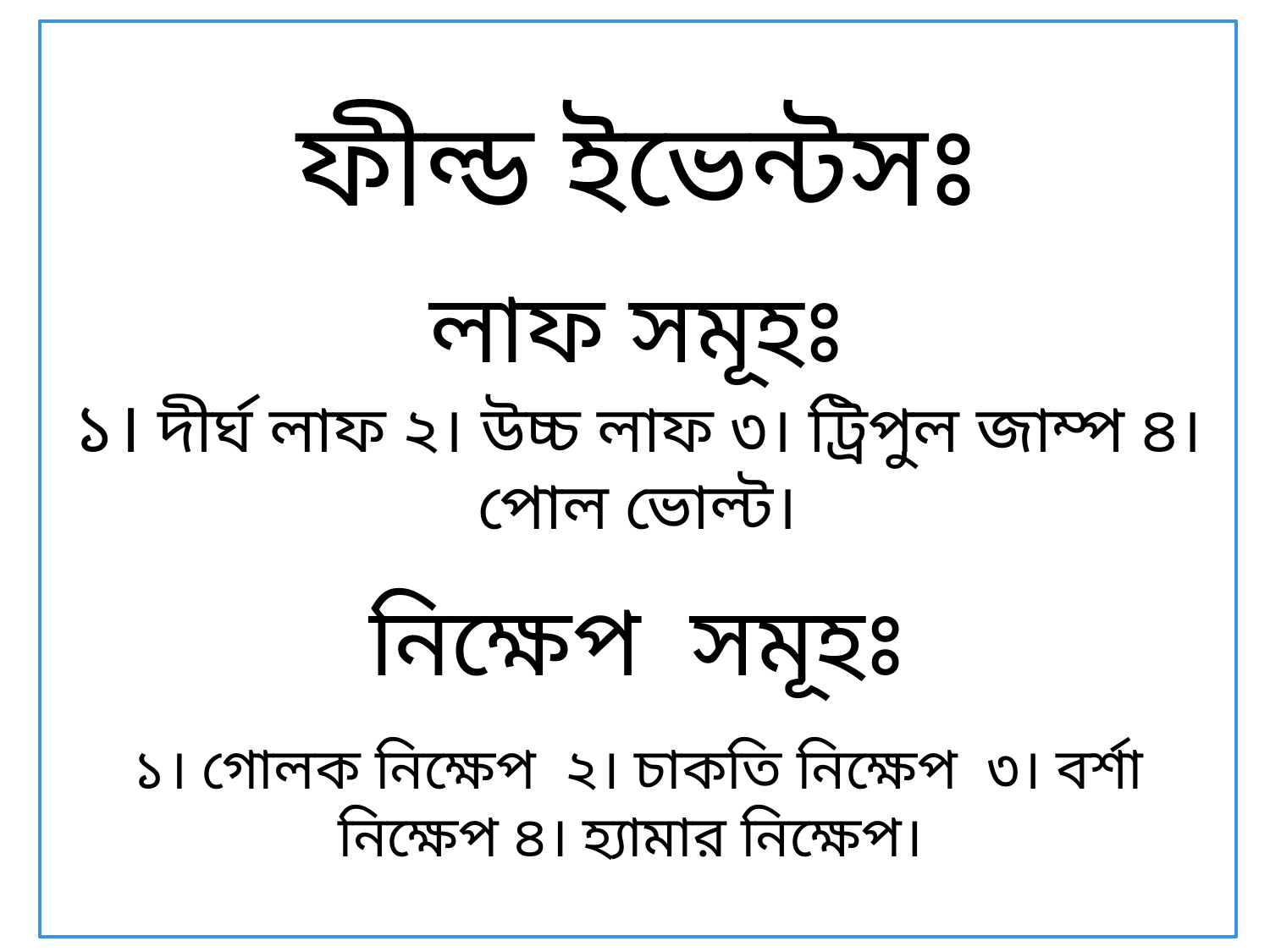

ফীল্ড ইভেন্টসঃ

লাফ সমূহঃ
১। দীর্ঘ লাফ ২। উচ্চ লাফ ৩। ট্রিপুল জাম্প ৪। পোল ভোল্ট।

নিক্ষেপ  সমূহঃ

১। গোলক নিক্ষেপ  ২। চাকতি নিক্ষেপ  ৩। বর্শা নিক্ষেপ ৪। হ্যামার নিক্ষেপ।